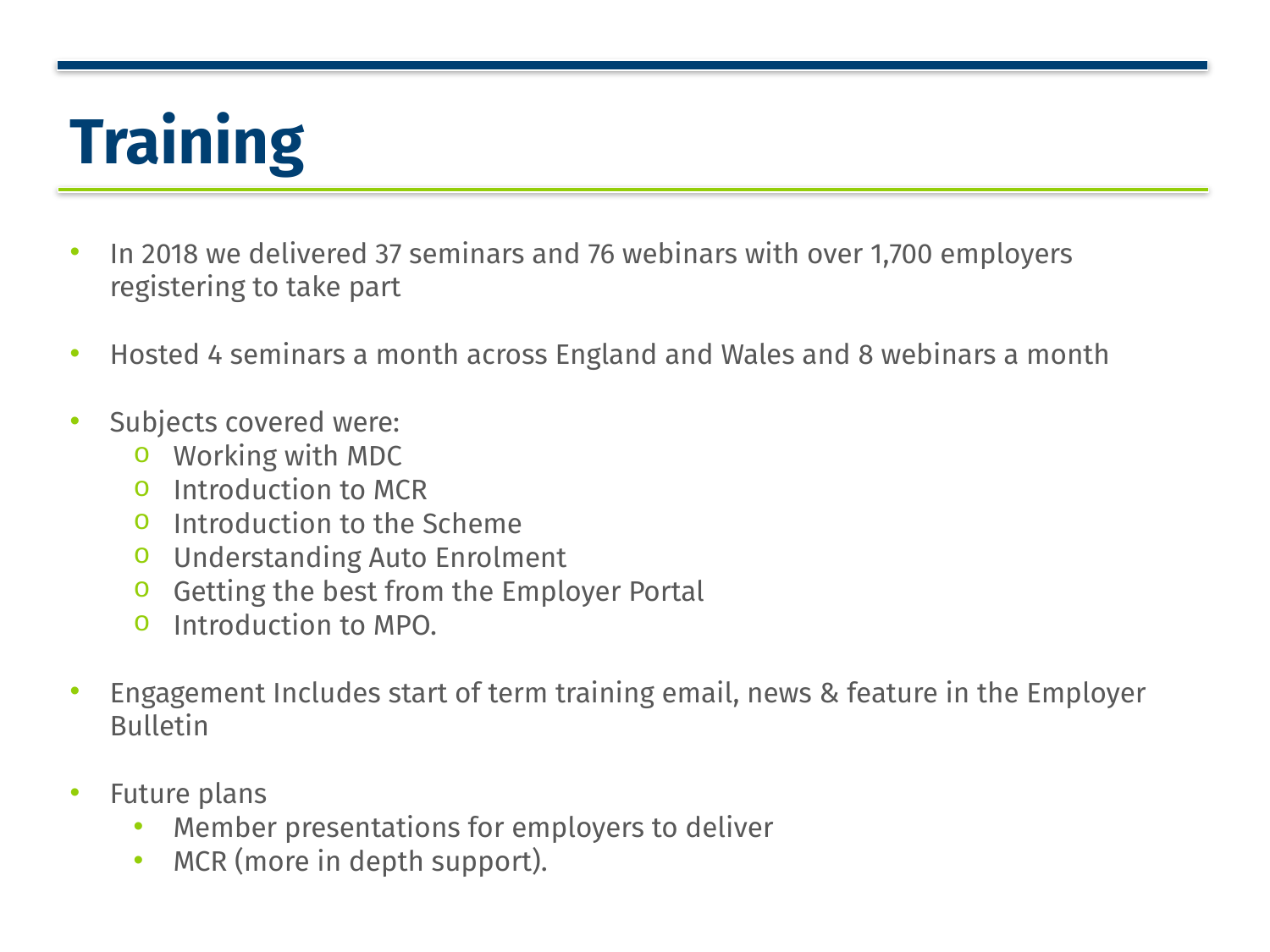

Training
In 2018 we delivered 37 seminars and 76 webinars with over 1,700 employers registering to take part

Hosted 4 seminars a month across England and Wales and 8 webinars a month

Subjects covered were:
Working with MDC
Introduction to MCR
Introduction to the Scheme
Understanding Auto Enrolment
Getting the best from the Employer Portal
Introduction to MPO.

Engagement Includes start of term training email, news & feature in the Employer Bulletin

Future plans
Member presentations for employers to deliver
MCR (more in depth support).